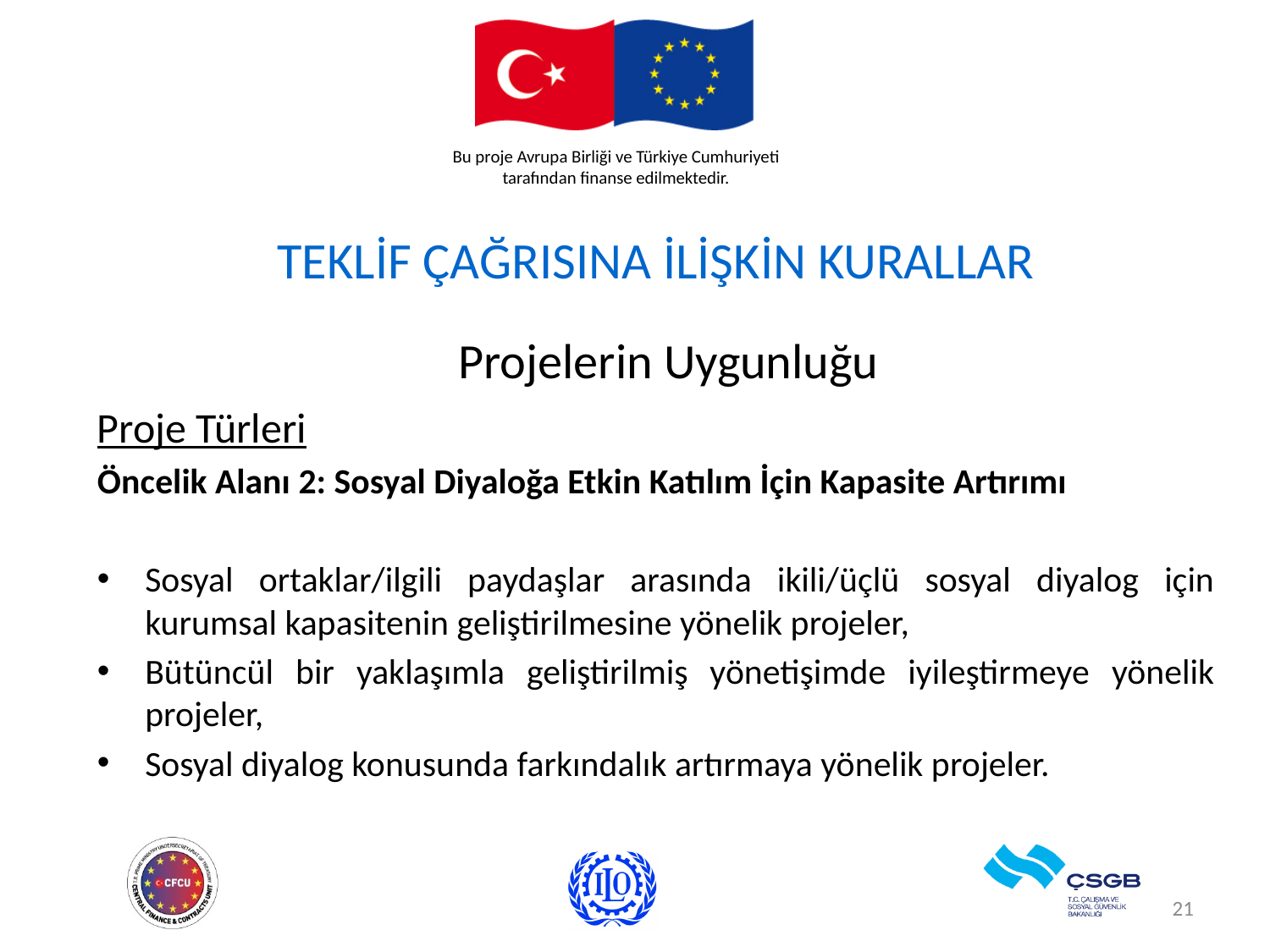

# TEKLİF ÇAĞRISINA İLİŞKİN KURALLAR
Projelerin Uygunluğu

Proje Türleri
Öncelik Alanı 2: Sosyal Diyaloğa Etkin Katılım İçin Kapasite Artırımı

Sosyal ortaklar/ilgili paydaşlar arasında ikili/üçlü sosyal diyalog için kurumsal kapasitenin geliştirilmesine yönelik projeler,
Bütüncül bir yaklaşımla geliştirilmiş yönetişimde iyileştirmeye yönelik projeler,
Sosyal diyalog konusunda farkındalık artırmaya yönelik projeler.

21